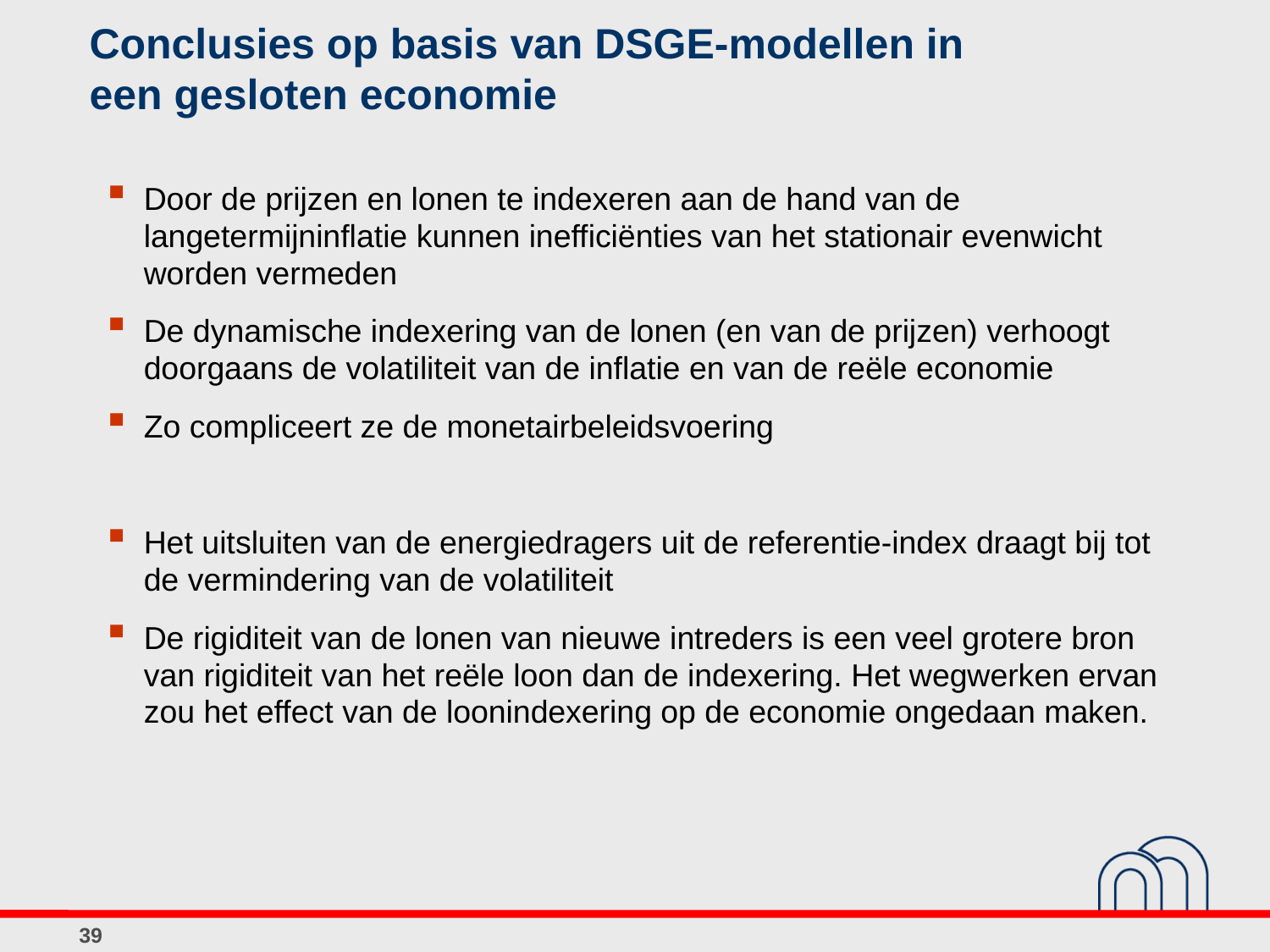

# Conclusies op basis van DSGE-modellen in een gesloten economie

Door de prijzen en lonen te indexeren aan de hand van de langetermijninflatie kunnen inefficiënties van het stationair evenwicht worden vermeden
De dynamische indexering van de lonen (en van de prijzen) verhoogt doorgaans de volatiliteit van de inflatie en van de reële economie
Zo compliceert ze de monetairbeleidsvoering

Het uitsluiten van de energiedragers uit de referentie-index draagt bij tot de vermindering van de volatiliteit
De rigiditeit van de lonen van nieuwe intreders is een veel grotere bron van rigiditeit van het reële loon dan de indexering. Het wegwerken ervan zou het effect van de loonindexering op de economie ongedaan maken.

39